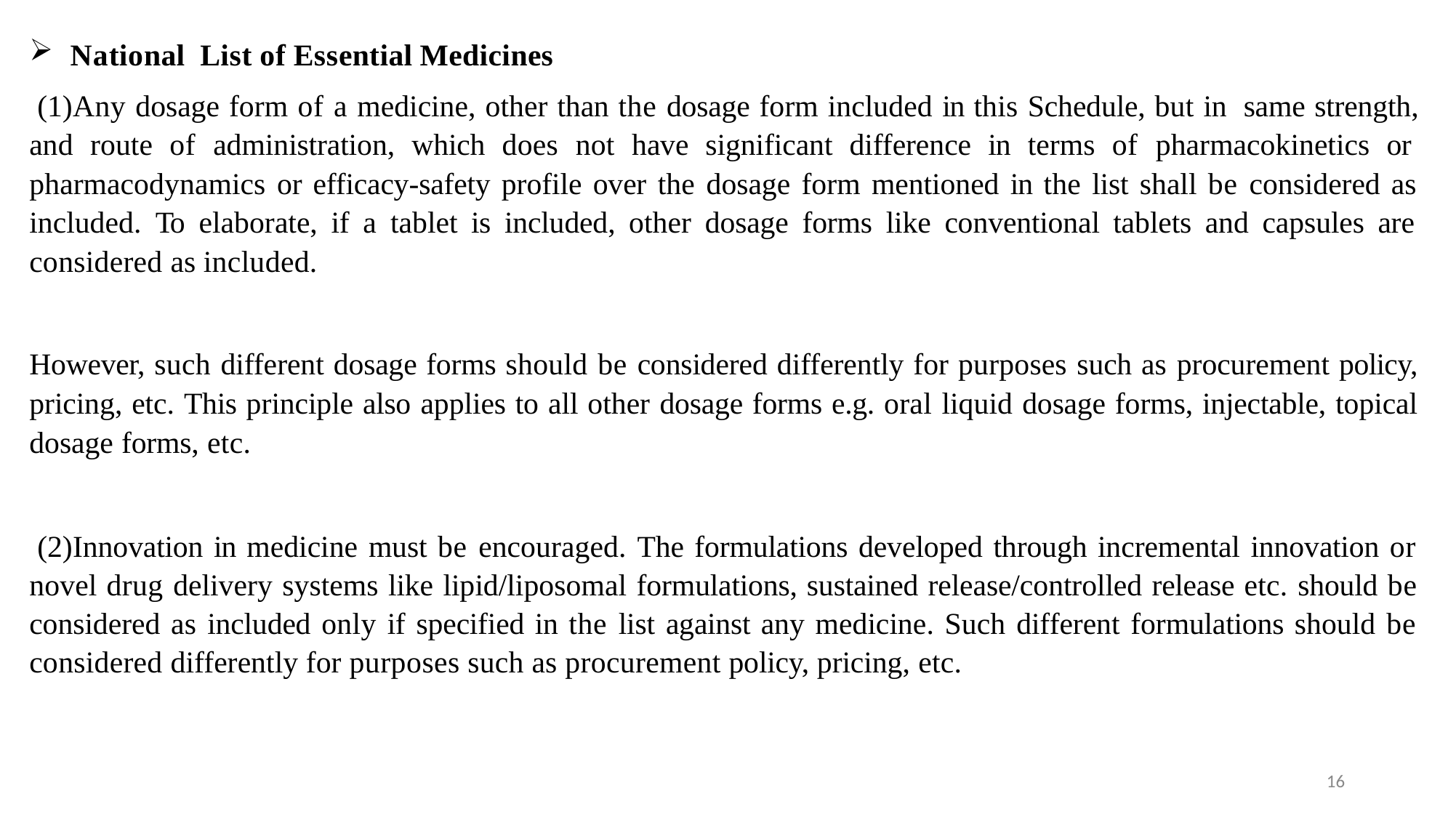

National  List of Essential Medicines
Any dosage form of a medicine, other than the dosage form included in this Schedule, but in same strength,  and route of administration, which does not have significant difference in terms of pharmacokinetics or  pharmacodynamics or efficacy-safety profile over the dosage form mentioned in the list shall be considered as  included. To elaborate, if a tablet is included, other dosage forms like conventional tablets and capsules are  considered as included.

However, such different dosage forms should be considered differently for purposes such as procurement policy,  pricing, etc. This principle also applies to all other dosage forms e.g. oral liquid dosage forms, injectable, topical  dosage forms, etc.

Innovation in medicine must be encouraged. The formulations developed through incremental innovation or  novel drug delivery systems like lipid/liposomal formulations, sustained release/controlled release etc. should be  considered as included only if specified in the list against any medicine. Such different formulations should be  considered differently for purposes such as procurement policy, pricing, etc.
RDP
16